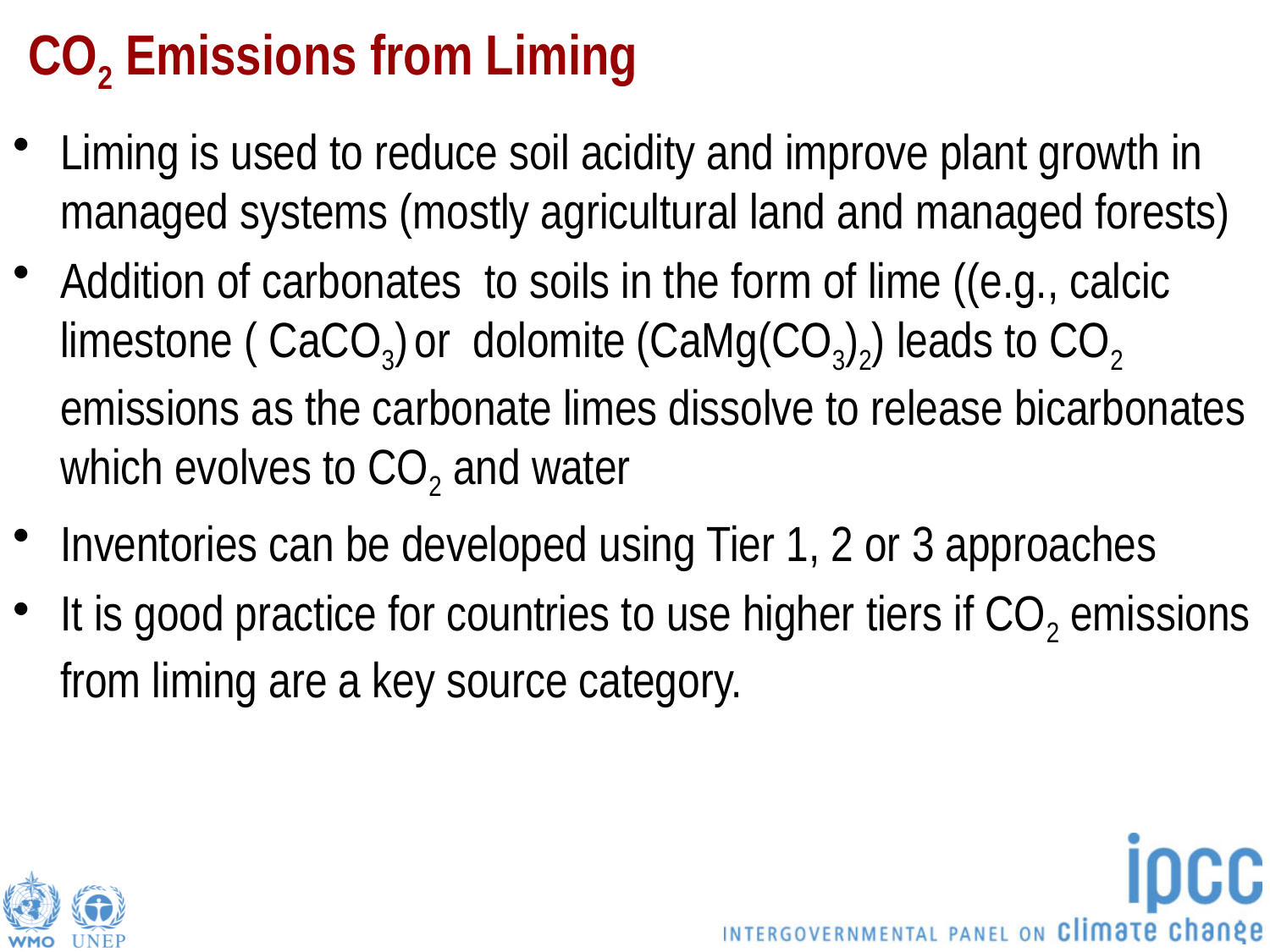

# CO2 Emissions from Liming
Liming is used to reduce soil acidity and improve plant growth in managed systems (mostly agricultural land and managed forests)
Addition of carbonates  to soils in the form of lime ((e.g., calcic limestone ( CaCO3) or  dolomite (CaMg(CO3)2) leads to CO2 emissions as the carbonate limes dissolve to release bicarbonates which evolves to CO2 and water
Inventories can be developed using Tier 1, 2 or 3 approaches
It is good practice for countries to use higher tiers if CO2 emissions from liming are a key source category.